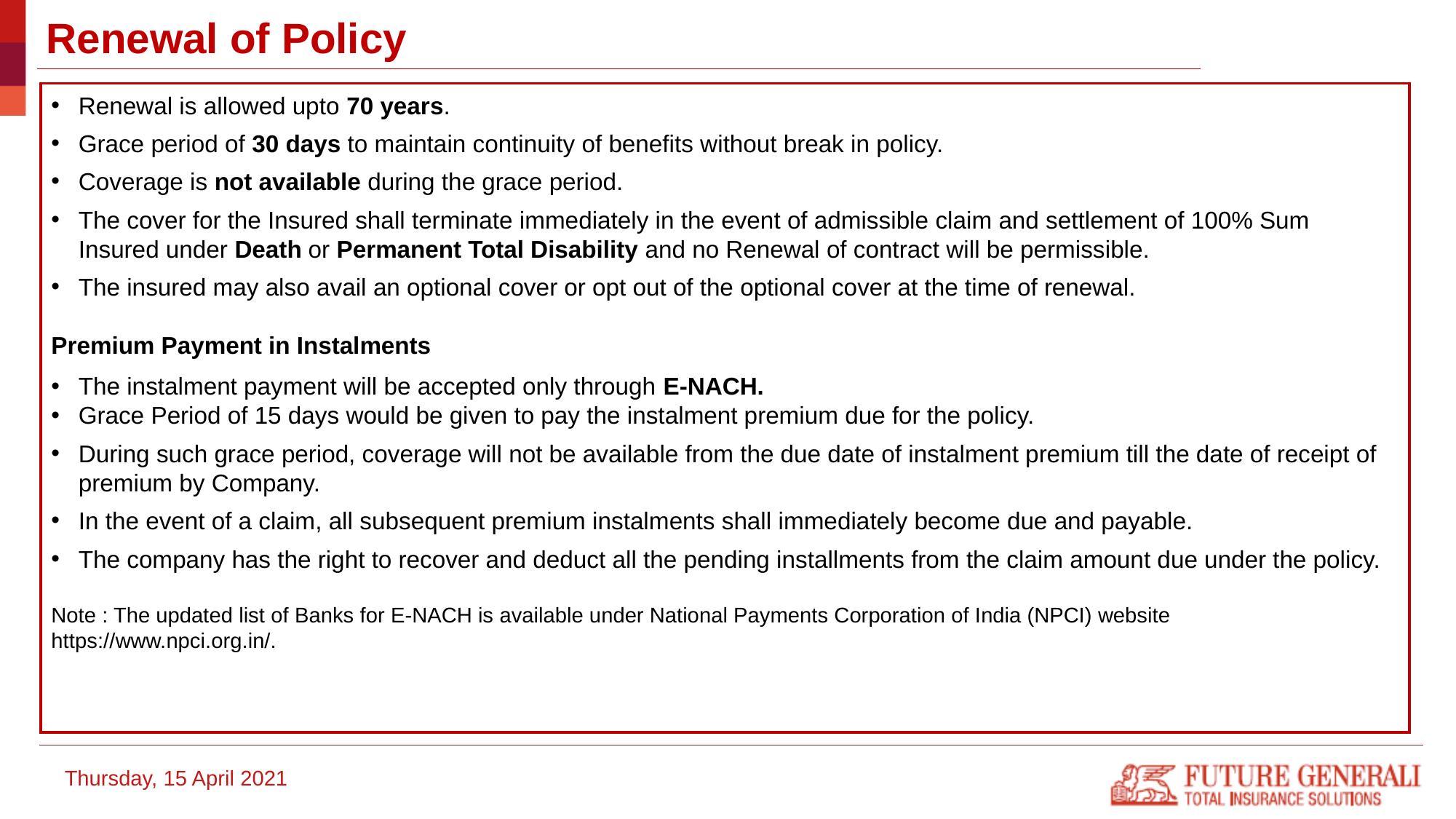

# Renewal of Policy

Renewal is allowed upto 70 years.

Grace period of 30 days to maintain continuity of benefits without break in policy.

Coverage is not available during the grace period.

The cover for the Insured shall terminate immediately in the event of admissible claim and settlement of 100% Sum Insured under Death or Permanent Total Disability and no Renewal of contract will be permissible.

The insured may also avail an optional cover or opt out of the optional cover at the time of renewal.

Premium Payment in Instalments
The instalment payment will be accepted only through E-NACH.
Grace Period of 15 days would be given to pay the instalment premium due for the policy.

During such grace period, coverage will not be available from the due date of instalment premium till the date of receipt of premium by Company.

In the event of a claim, all subsequent premium instalments shall immediately become due and payable.

The company has the right to recover and deduct all the pending installments from the claim amount due under the policy.

Note : The updated list of Banks for E-NACH is available under National Payments Corporation of India (NPCI) website https://www.npci.org.in/.